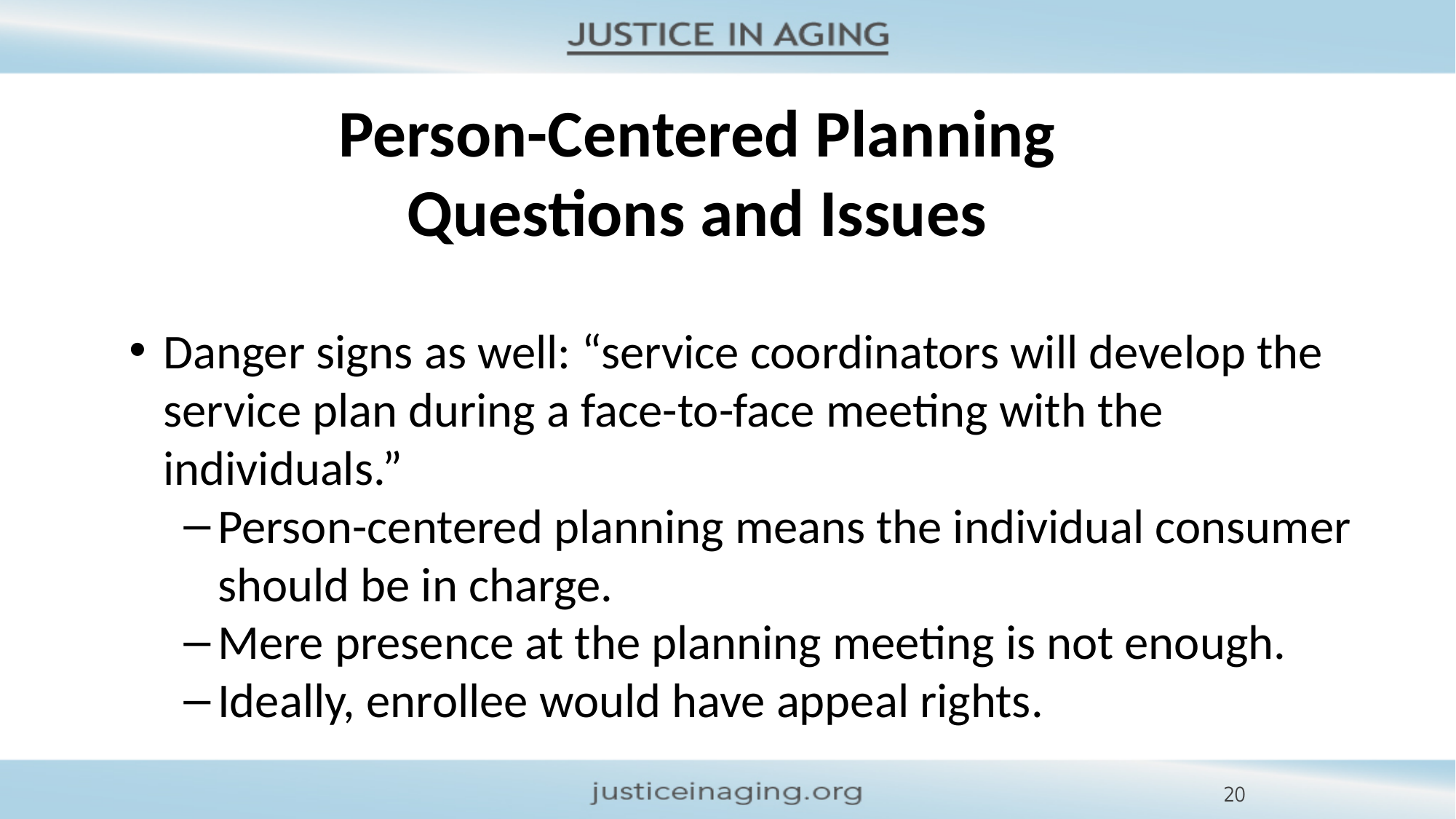

# Person-Centered Planning Questions and Issues

Danger signs as well: “service coordinators will develop the service plan during a face-to-face meeting with the individuals.”
Person-centered planning means the individual consumer should be in charge.
Mere presence at the planning meeting is not enough.
Ideally, enrollee would have appeal rights.

20